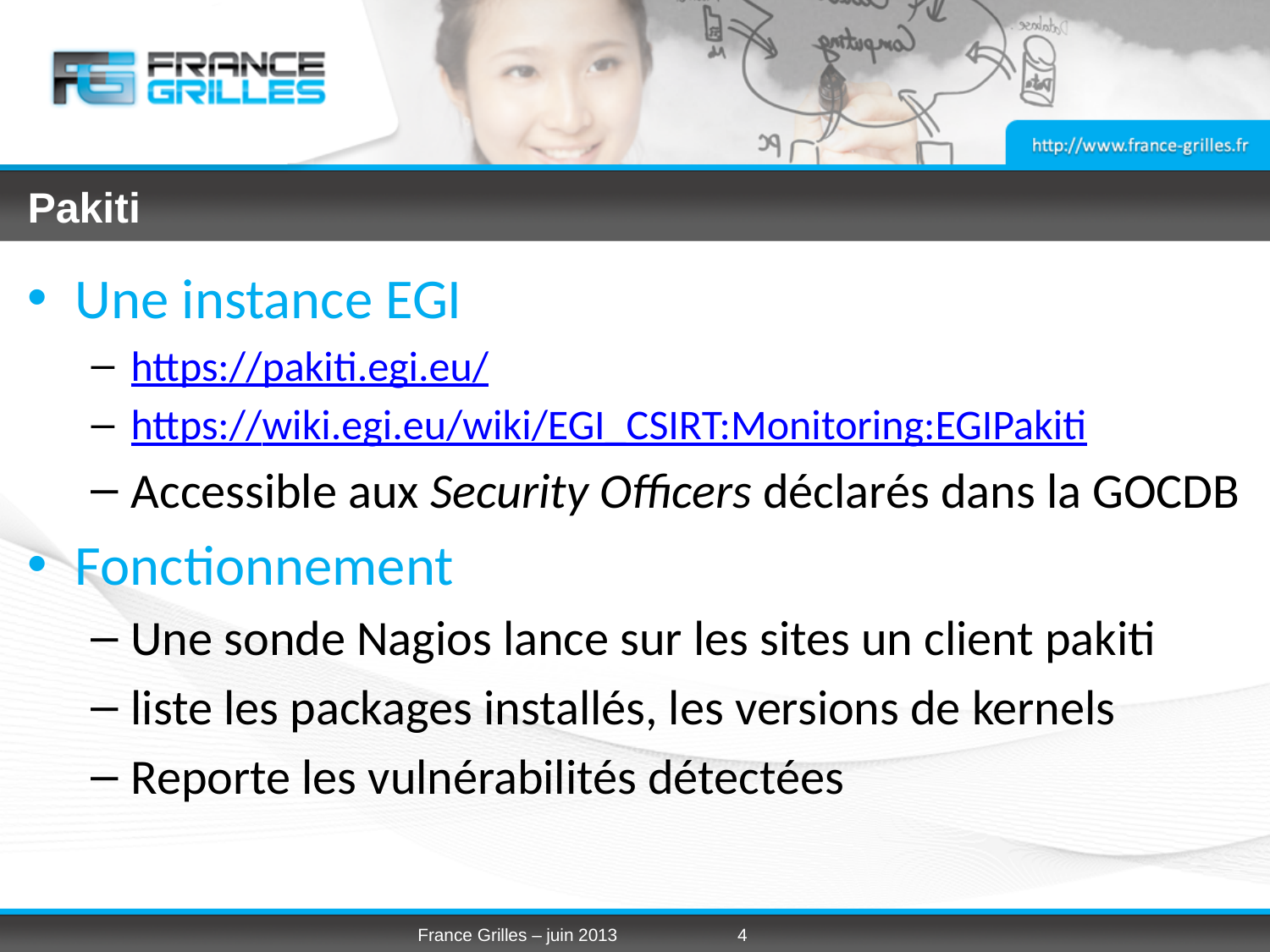

# Pakiti
Une instance EGI
https://pakiti.egi.eu/
https://wiki.egi.eu/wiki/EGI_CSIRT:Monitoring:EGIPakiti
Accessible aux Security Officers déclarés dans la GOCDB
Fonctionnement
Une sonde Nagios lance sur les sites un client pakiti
liste les packages installés, les versions de kernels
Reporte les vulnérabilités détectées
France Grilles – juin 2013
4